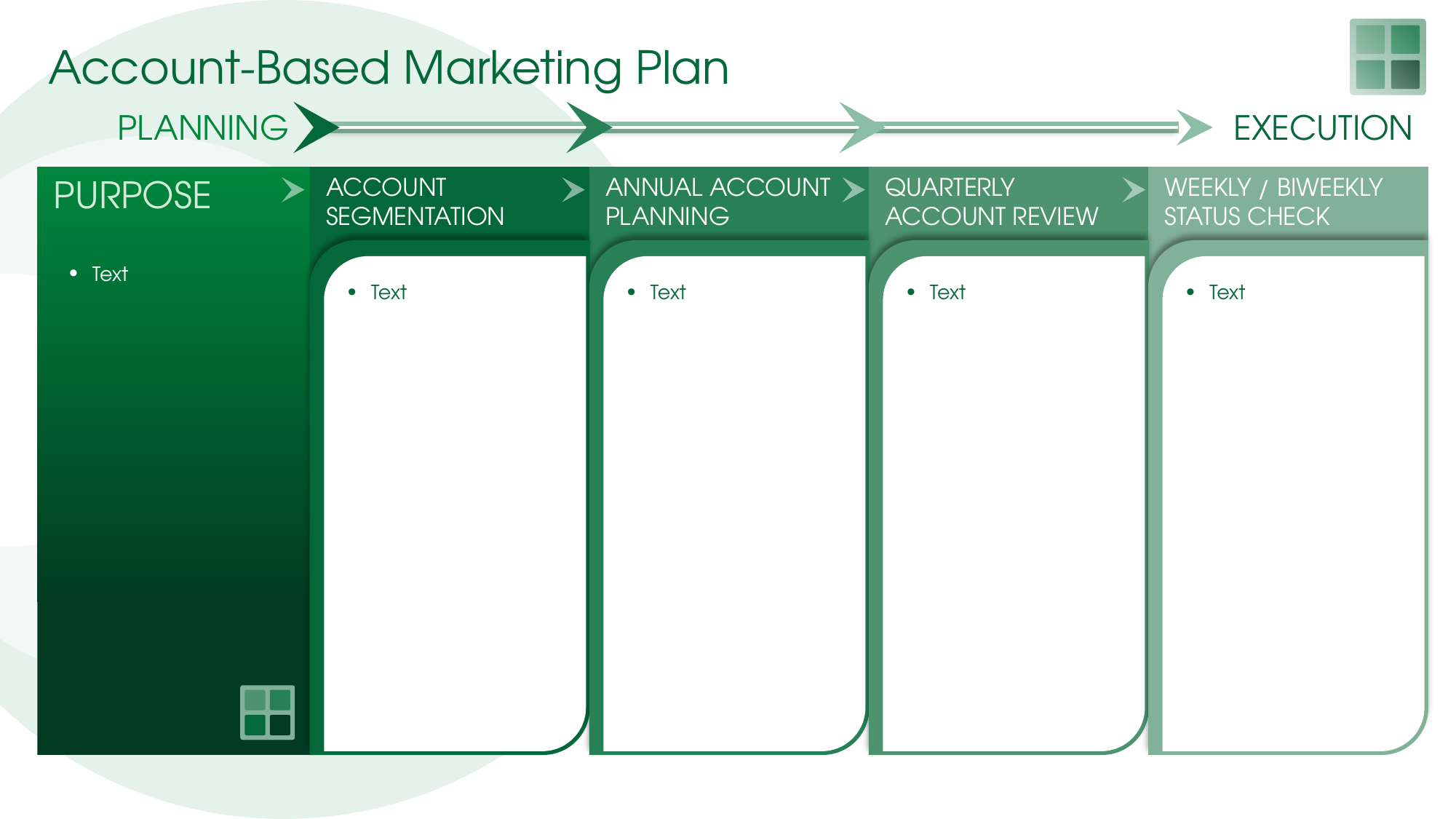

Account-Based Marketing Plan

PLANNING
EXECUTION
PURPOSE
ACCOUNT SEGMENTATION
ANNUAL ACCOUNT PLANNING
QUARTERLY ACCOUNT REVIEW
WEEKLY / BIWEEKLY STATUS CHECK

Text

Text

Text

Text

Text